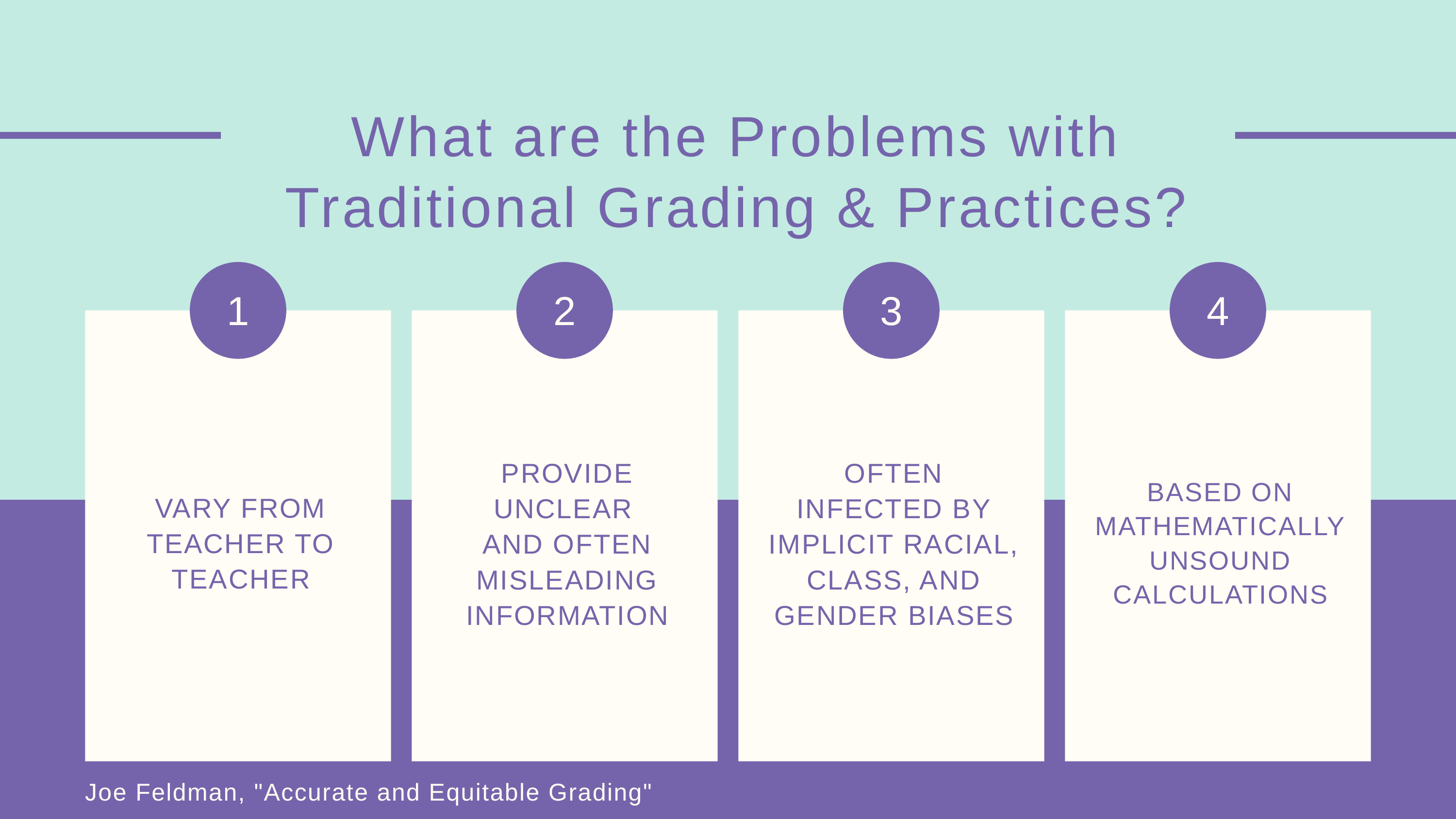

What are the Problems with Traditional Grading & Practices?

1
2
3
4

PROVIDE UNCLEAR
AND OFTEN MISLEADING INFORMATION

OFTEN INFECTED BY IMPLICIT RACIAL, CLASS, AND GENDER BIASES

BASED ON MATHEMATICALLY UNSOUND CALCULATIONS

VARY FROM TEACHER TO TEACHER

Joe Feldman, "Accurate and Equitable Grading"